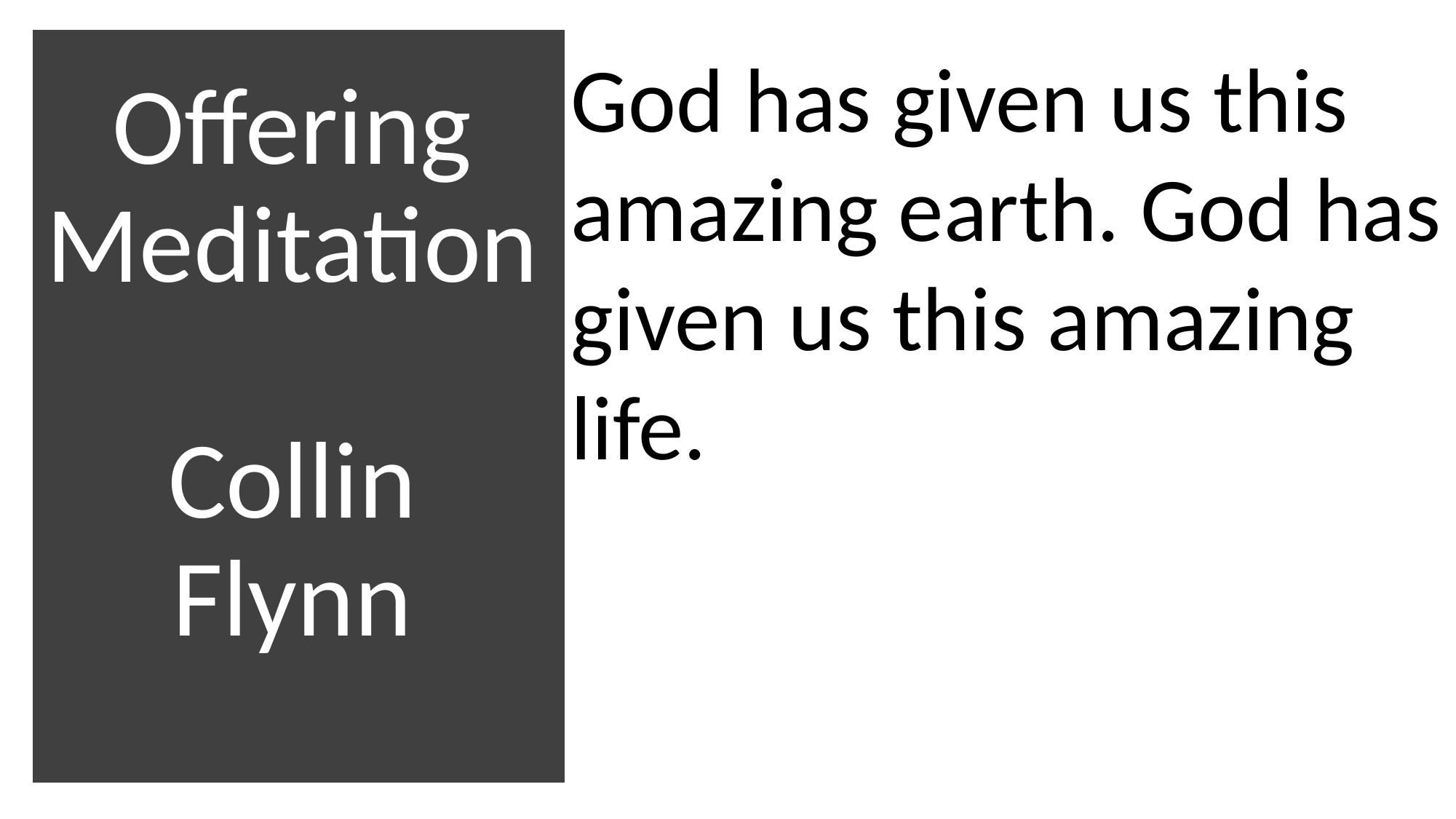

# Offering Meditation Collin Flynn

God has given us this amazing earth. God has given us this amazing life.